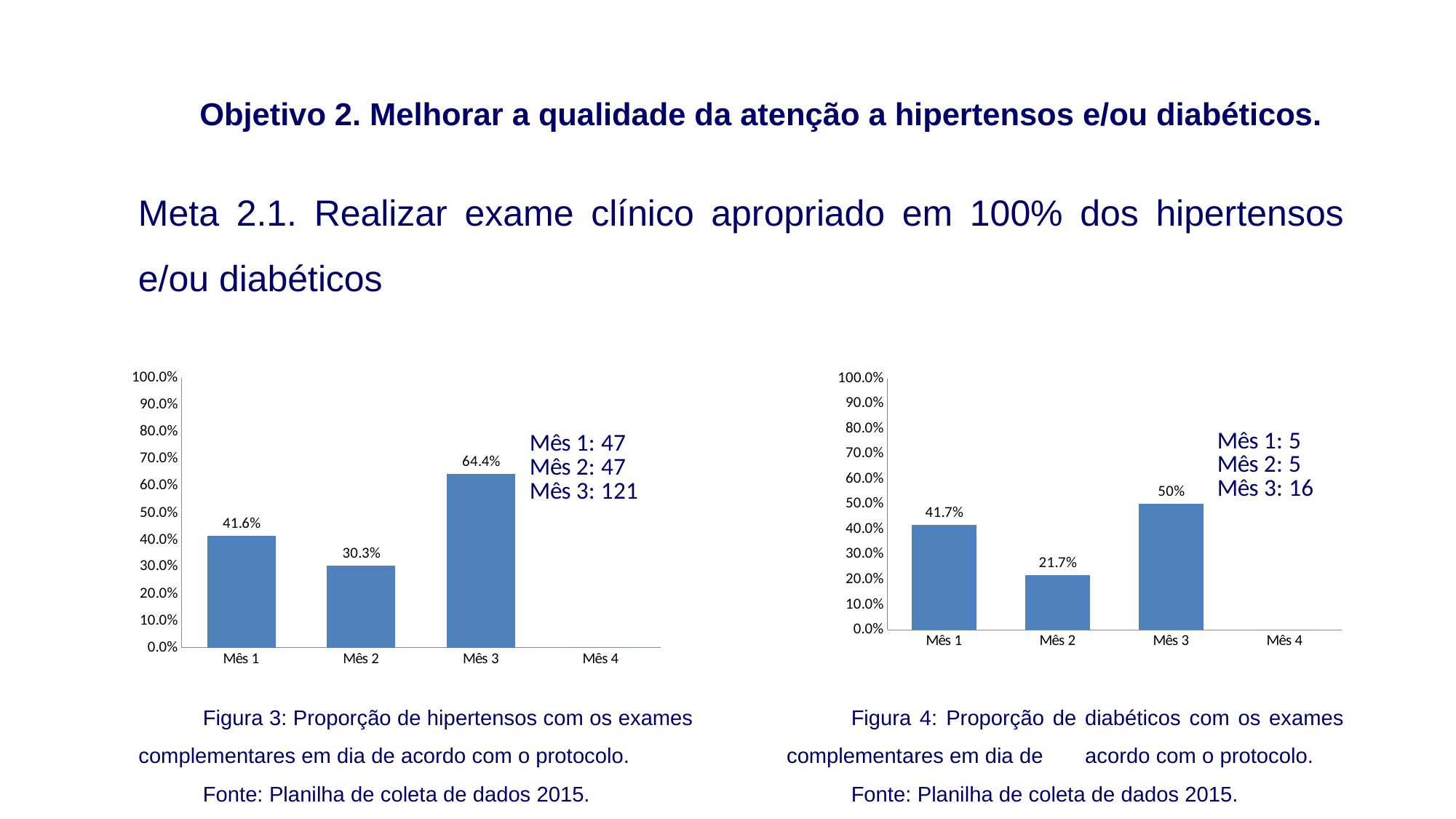

# Objetivo 2. Melhorar a qualidade da atenção a hipertensos e/ou diabéticos.
Meta 2.1. Realizar exame clínico apropriado em 100% dos hipertensos e/ou diabéticos

### Chart

| Category | Proporção de diabéticos com os exames complementares  em dia de acordo com o protocolo |
|---|---|
| Mês 1 | 0.4166666666666667 |
| Mês 2 | 0.21739130434782608 |
| Mês 3 | 0.5 |
| Mês 4 | 0.0 |

### Chart

| Category | Proporção de hipertensos com os exames complementares em dia de acordo com o protocolo |
|---|---|
| Mês 1 | 0.415929203539823 |
| Mês 2 | 0.3032258064516129 |
| Mês 3 | 0.6436170212765957 |
| Mês 4 | 0.0 |
Figura 3: Proporção de hipertensos com os exames complementares em dia de acordo com o protocolo.
Fonte: Planilha de coleta de dados 2015.
Figura 4: Proporção de diabéticos com os exames complementares em dia de       acordo com o protocolo.
Fonte: Planilha de coleta de dados 2015.